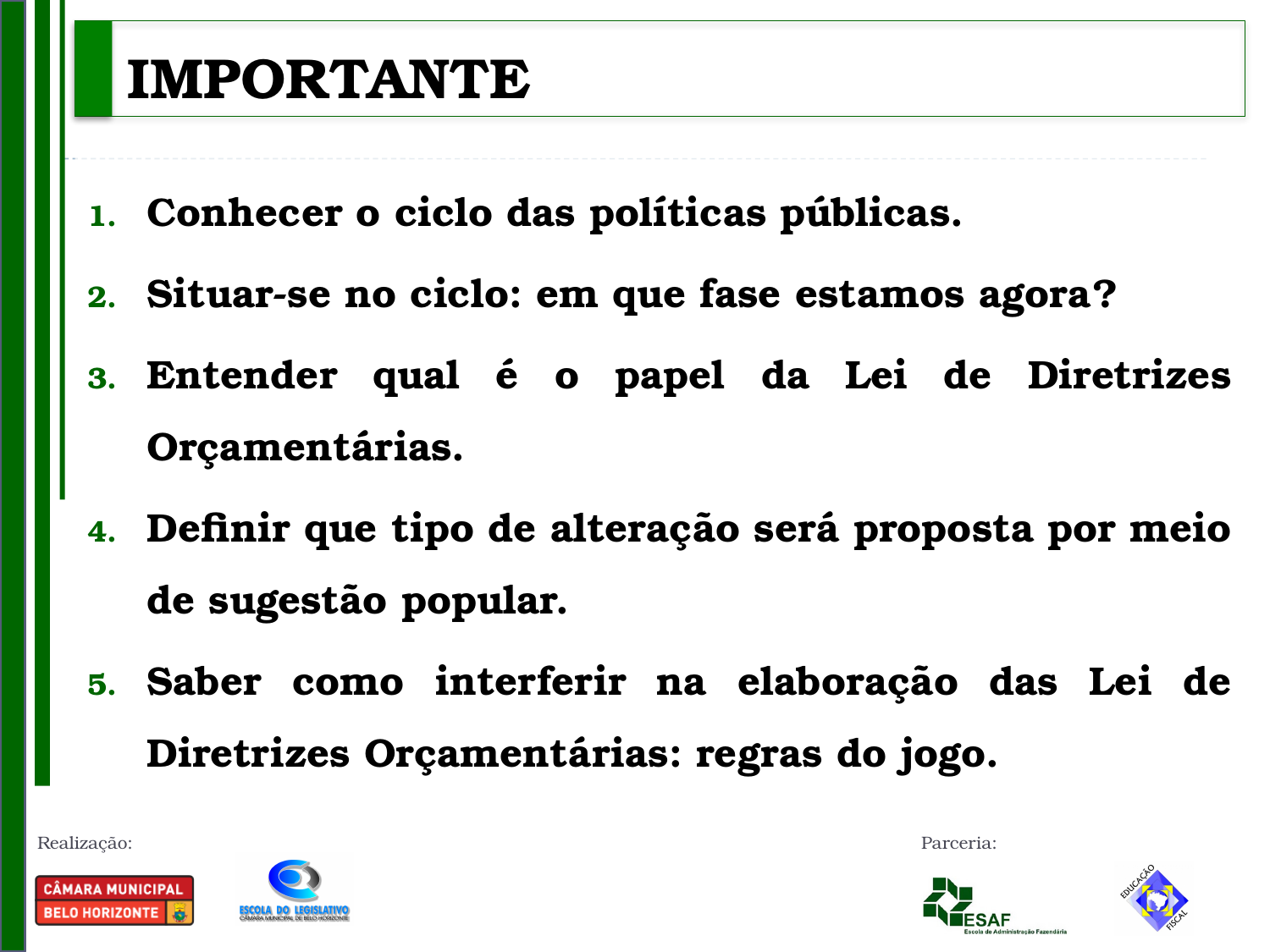

# IMPORTANTE
Conhecer o ciclo das políticas públicas.
Situar-se no ciclo: em que fase estamos agora?
Entender qual é o papel da Lei de Diretrizes Orçamentárias.
Definir que tipo de alteração será proposta por meio de sugestão popular.
Saber como interferir na elaboração das Lei de Diretrizes Orçamentárias: regras do jogo.